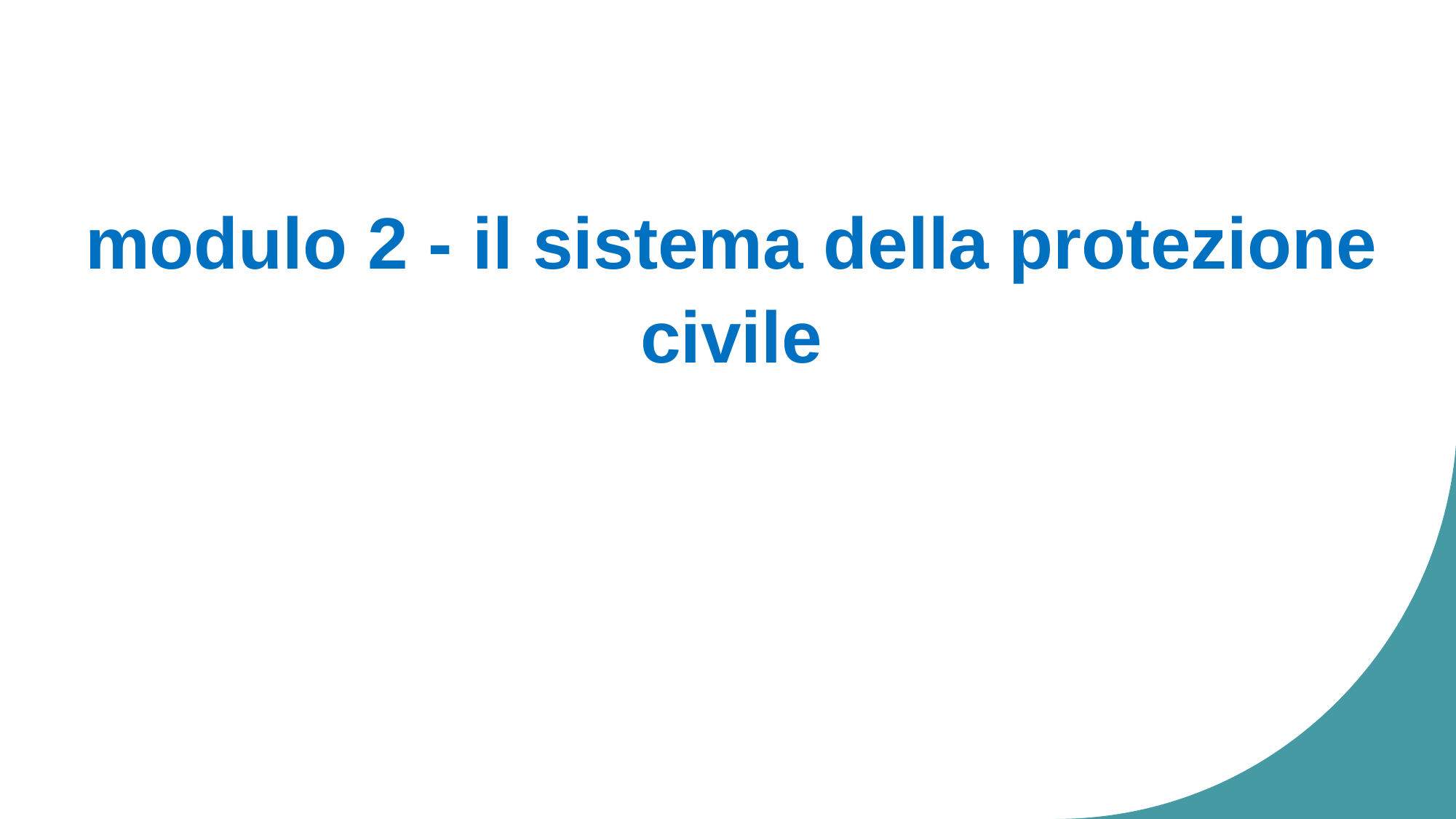

modulo 2 - il sistema della protezione civile